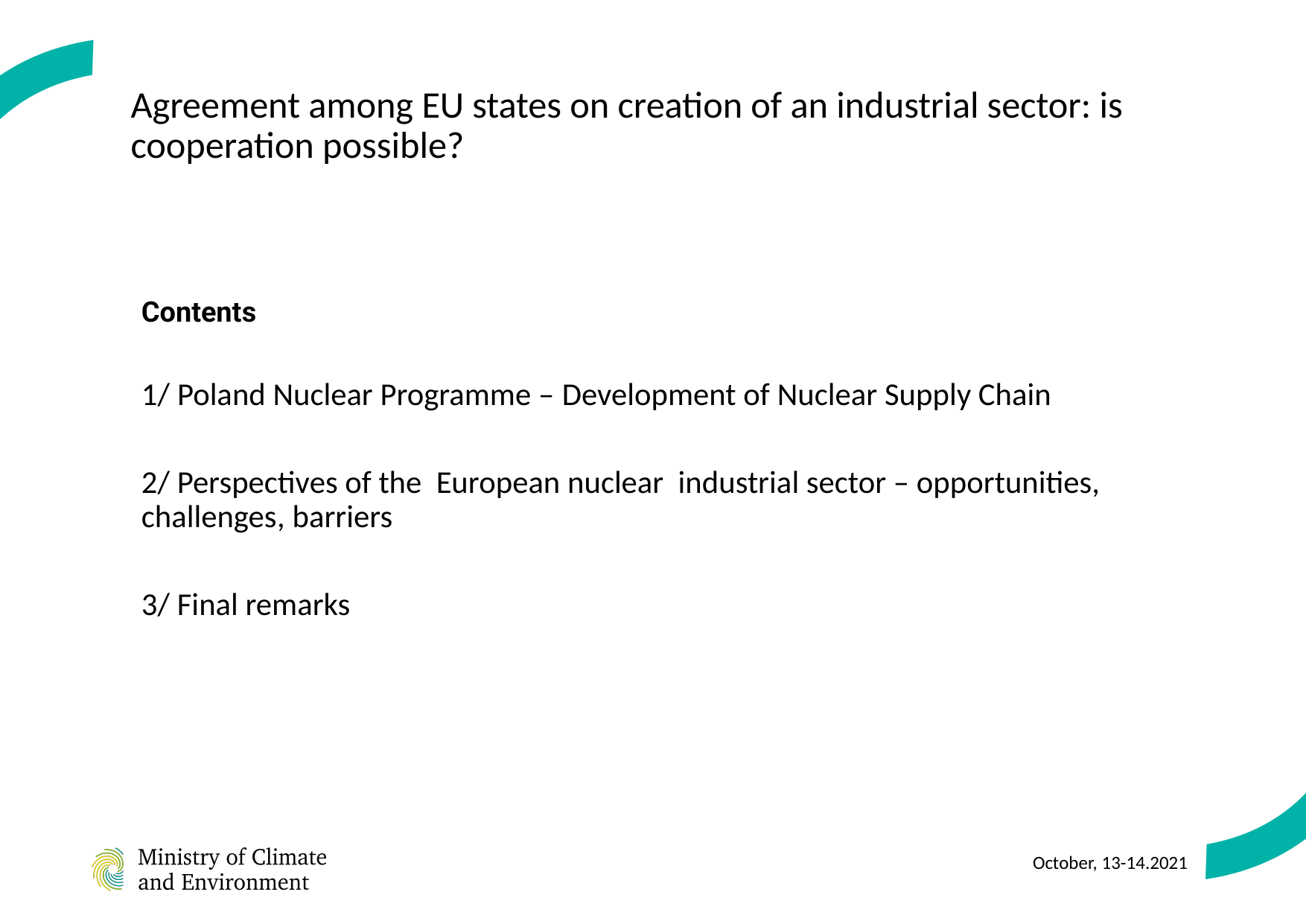

# Agreement among EU states on creation of an industrial sector: is cooperation possible?
Contents

1/ Poland Nuclear Programme – Development of Nuclear Supply Chain

2/ Perspectives of the  European nuclear  industrial sector – opportunities, challenges, barriers

3/ Final remarks
October, 13-14.2021